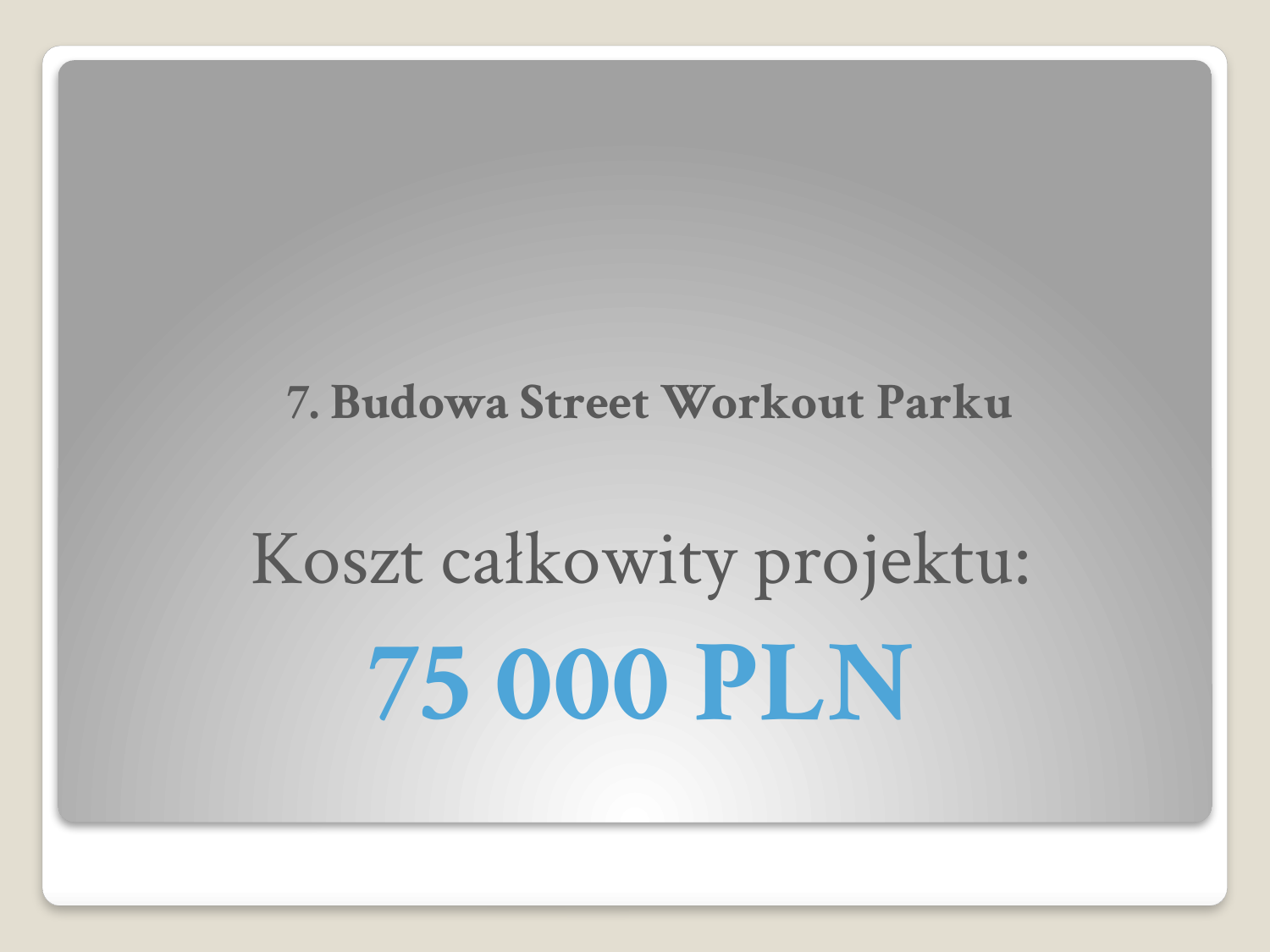

# 7. Budowa Street Workout Parku

Koszt całkowity projektu:
75 000 PLN